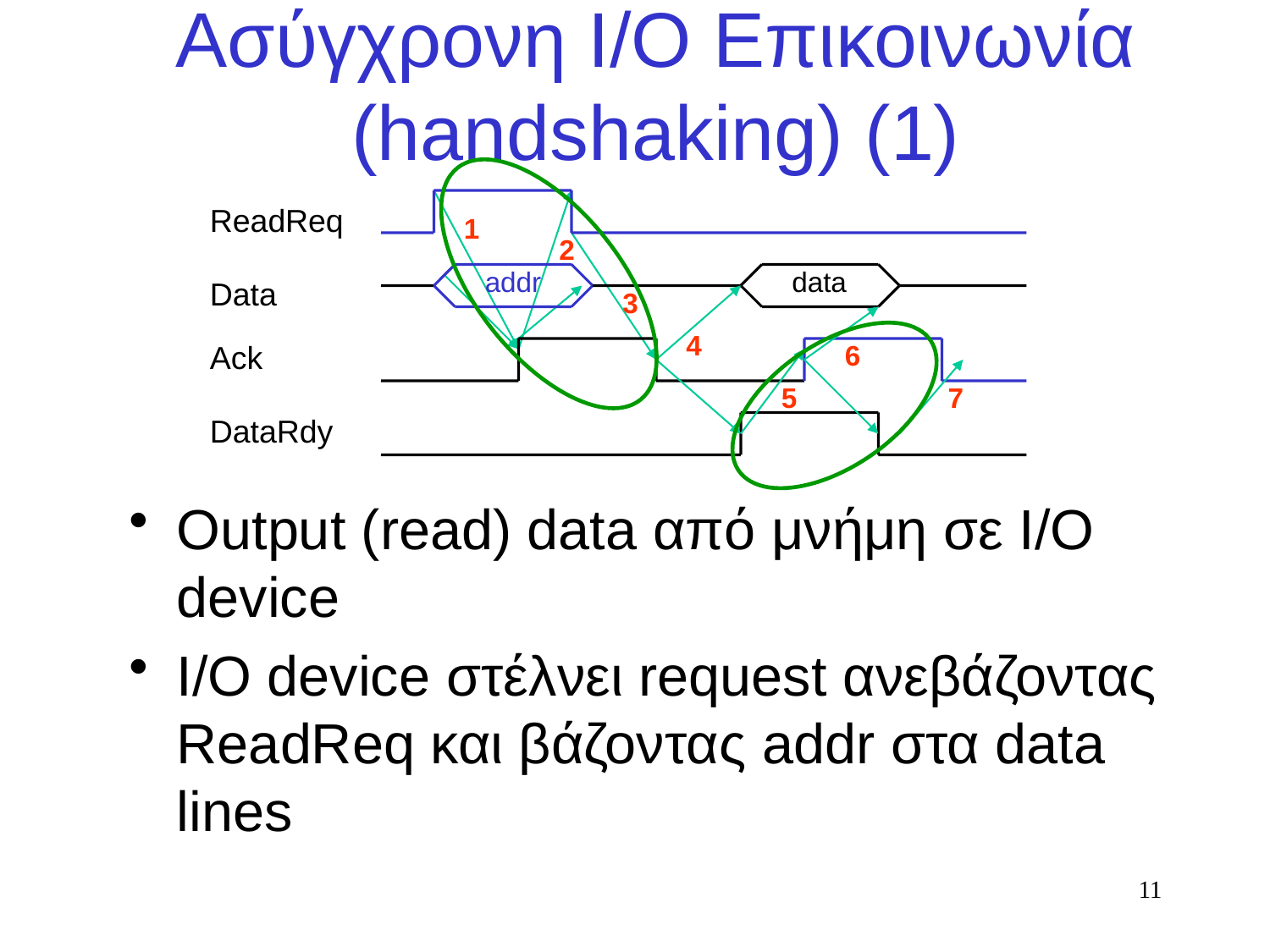

# Ασύγχρονη Ι/Ο Επικοινωνία (handshaking) (1)

ReadReq

addr

data

Data

Ack

DataRdy

1

2

3

4

6

5

 7

Output (read) data από μνήμη σε I/O device
I/O device στέλνει request ανεβάζοντας ReadReq και βάζοντας addr στα data lines
11